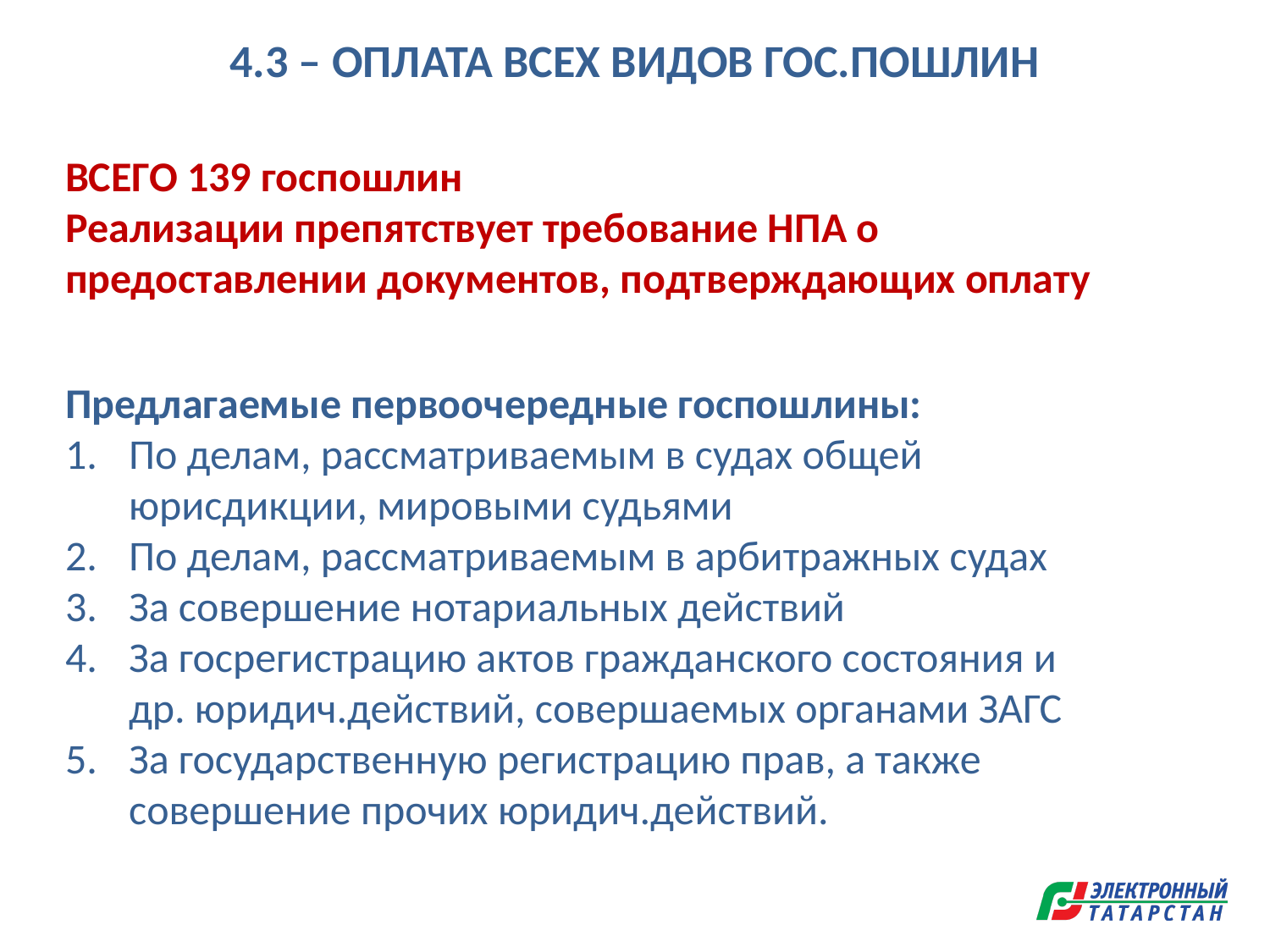

4.3 – ОПЛАТА ВСЕХ ВИДОВ ГОС.ПОШЛИН
ВСЕГО 139 госпошлин
Реализации препятствует требование НПА о предоставлении документов, подтверждающих оплату

Предлагаемые первоочередные госпошлины:
По делам, рассматриваемым в судах общей юрисдикции, мировыми судьями
По делам, рассматриваемым в арбитражных судах
За совершение нотариальных действий
За госрегистрацию актов гражданского состояния и др. юридич.действий, совершаемых органами ЗАГС
За государственную регистрацию прав, а также совершение прочих юридич.действий.